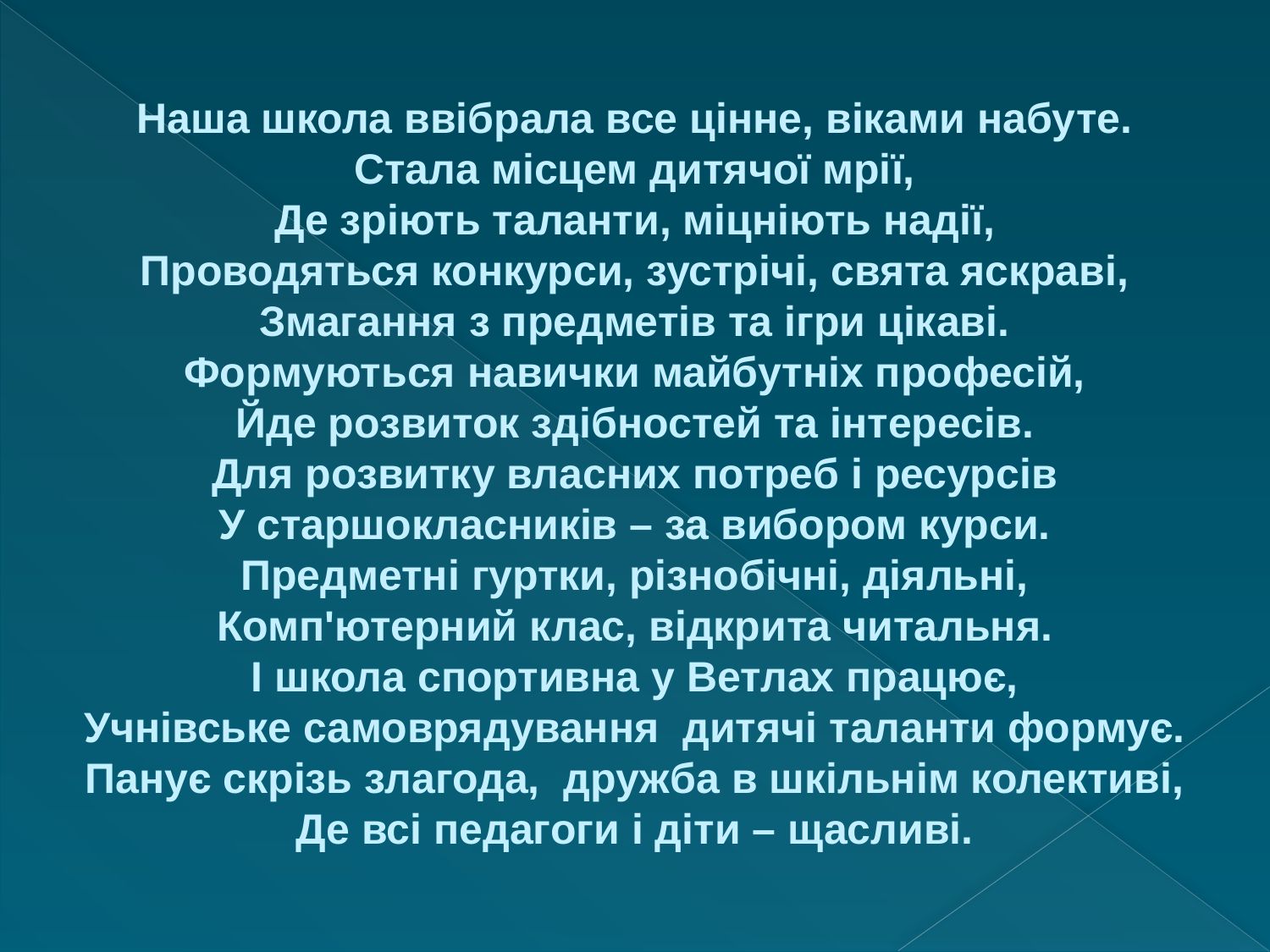

Наша школа ввібрала все цінне, віками набуте.
Стала місцем дитячої мрії,
Де зріють таланти, міцніють надії,
Проводяться конкурси, зустрічі, свята яскраві,
Змагання з предметів та ігри цікаві.
Формуються навички майбутніх професій,
Йде розвиток здібностей та інтересів.
Для розвитку власних потреб і ресурсів
У старшокласників – за вибором курси.
Предметні гуртки, різнобічні, діяльні,
Комп'ютерний клас, відкрита читальня.
І школа спортивна у Ветлах працює,
Учнівське самоврядування  дитячі таланти формує.
Панує скрізь злагода,  дружба в шкільнім колективі,
Де всі педагоги і діти – щасливі.